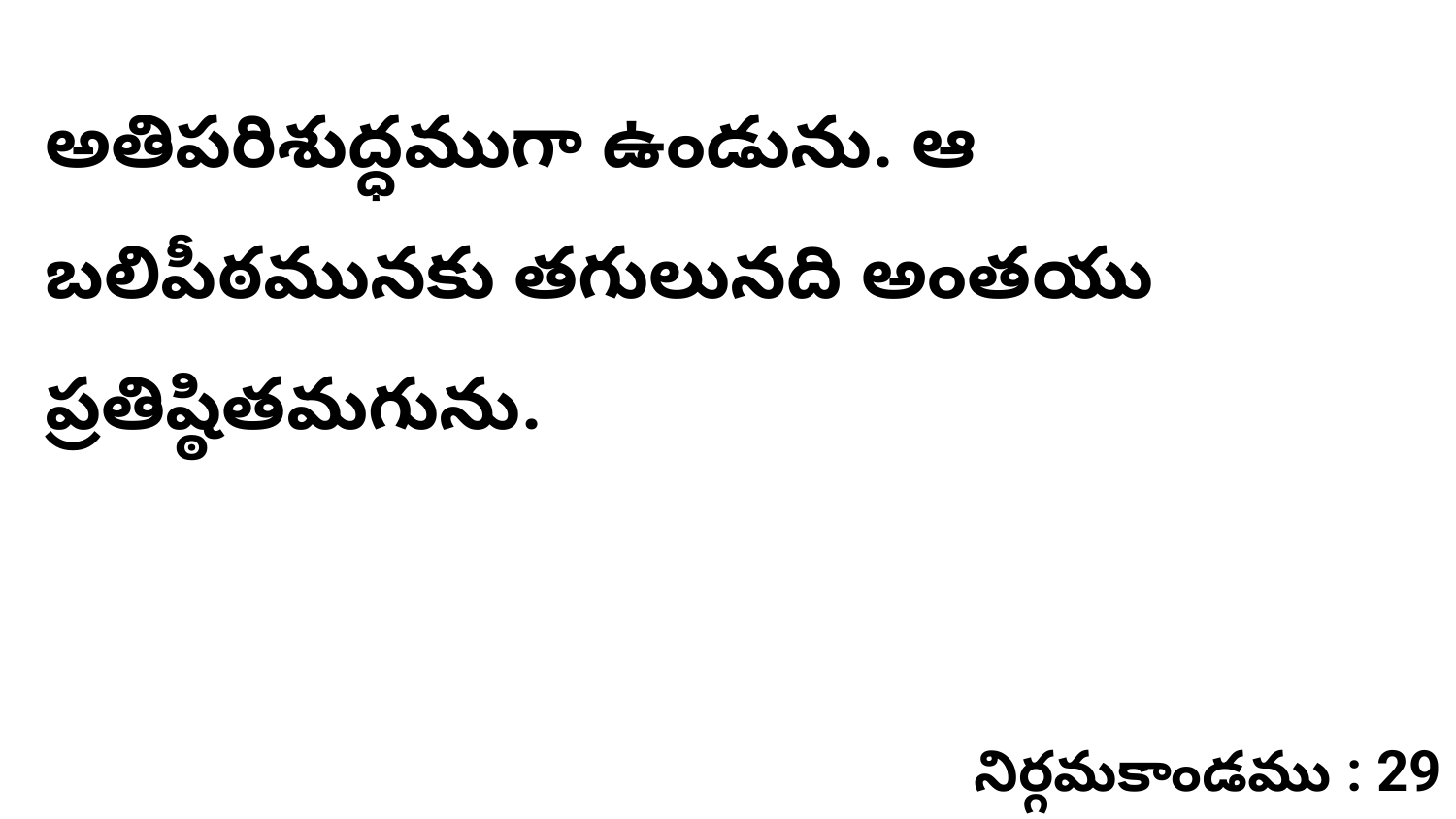

అతిపరిశుద్ధముగా ఉండును. ఆ బలిపీఠమునకు తగులునది అంతయు ప్రతిష్ఠితమగును.
నిర్గమకాండము : 29